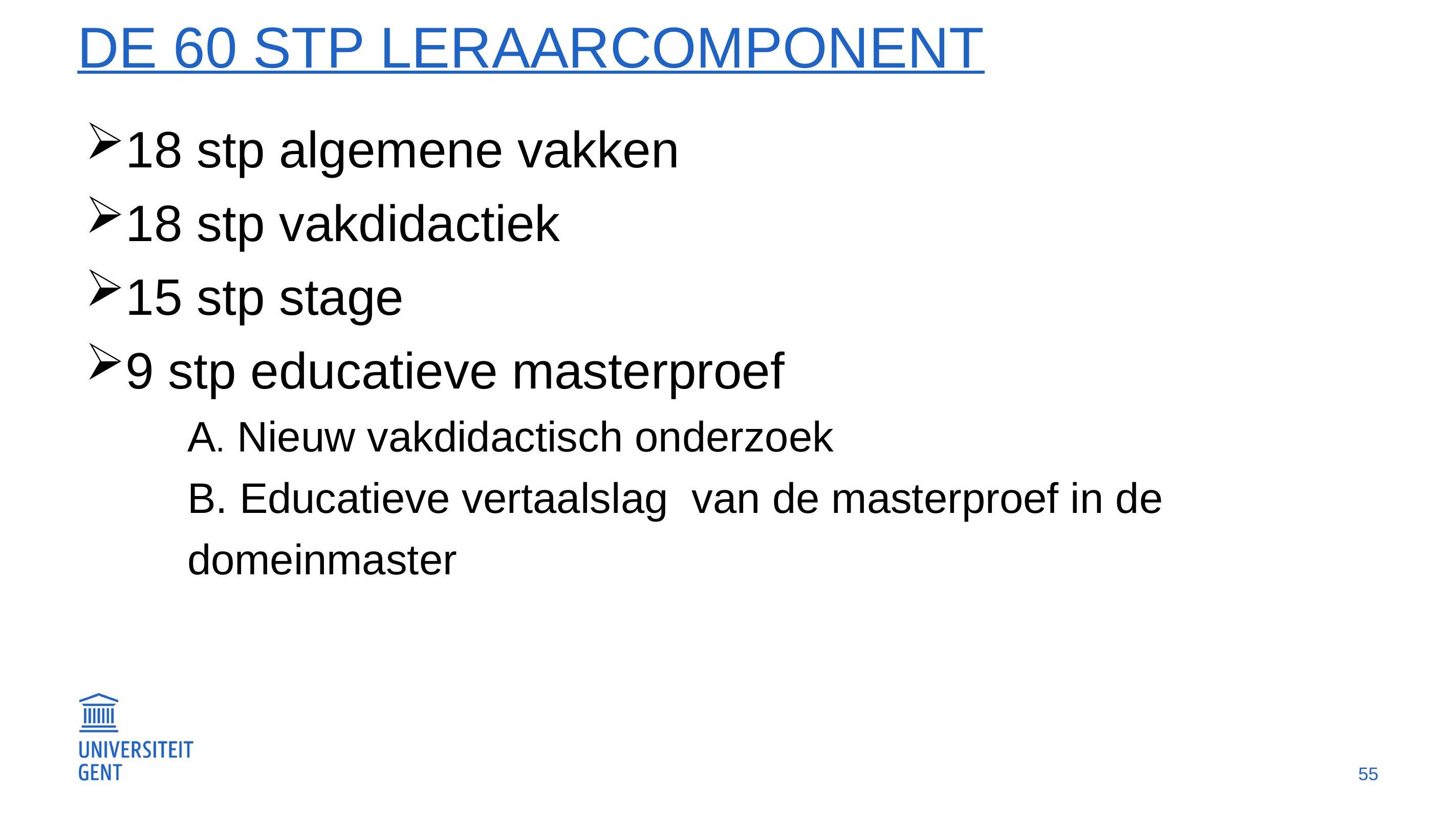

# De 60 stp leraarcomponent
18 stp algemene vakken
18 stp vakdidactiek
15 stp stage
9 stp educatieve masterproef
A. Nieuw vakdidactisch onderzoek
B. Educatieve vertaalslag  van de masterproef in de domeinmaster

55